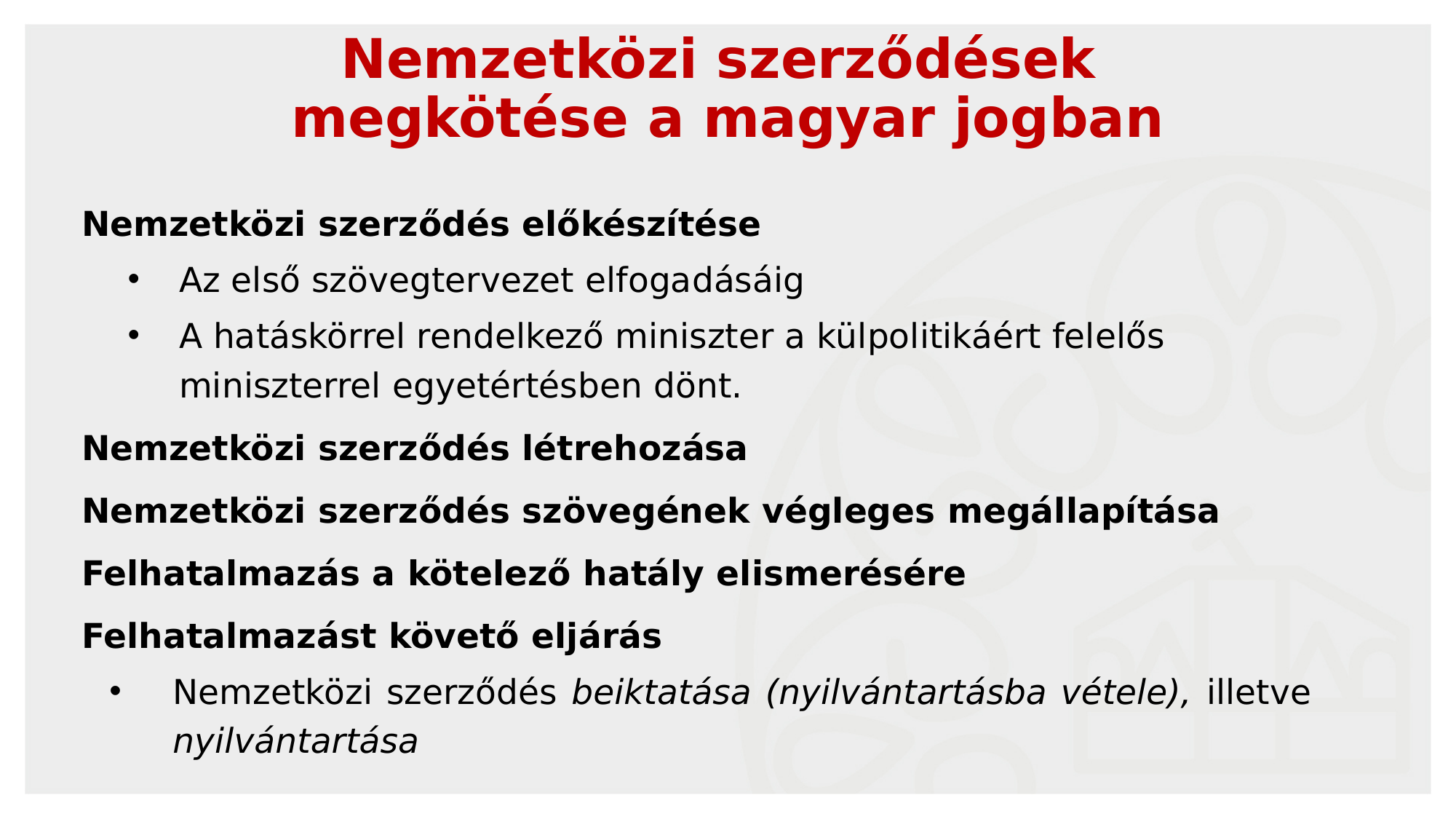

Nemzetközi szerződések
megkötése a magyar jogban
Nemzetközi szerződés előkészítése
Az első szövegtervezet elfogadásáig
A hatáskörrel rendelkező miniszter a külpolitikáért felelős miniszterrel egyetértésben dönt.
Nemzetközi szerződés létrehozása
Nemzetközi szerződés szövegének végleges megállapítása
Felhatalmazás a kötelező hatály elismerésére
Felhatalmazást követő eljárás
Nemzetközi szerződés beiktatása (nyilvántartásba vétele), illetve nyilvántartása